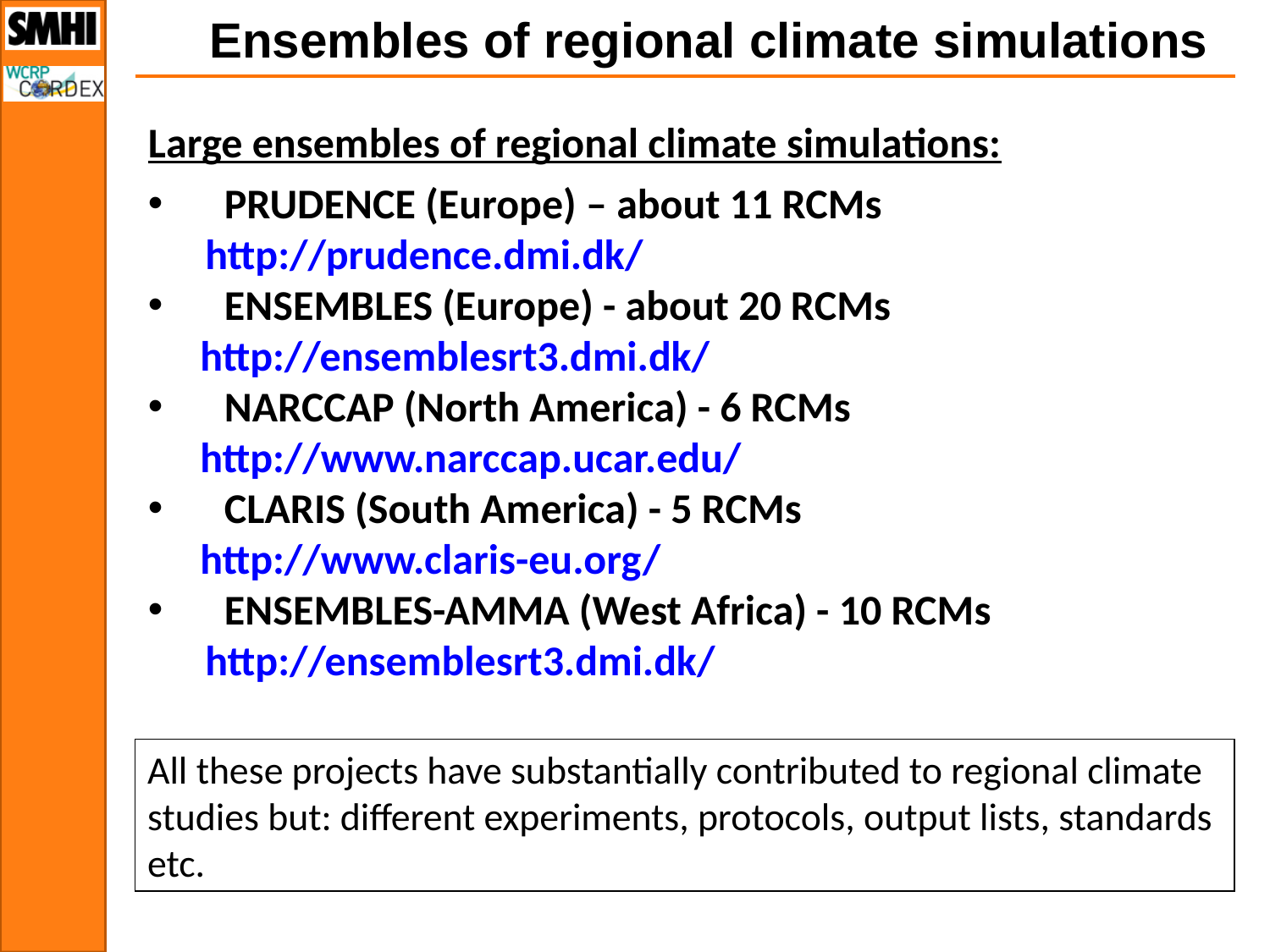

Ensembles of regional climate simulations
Large ensembles of regional climate simulations:
   PRUDENCE (Europe) – about 11 RCMs
      http://prudence.dmi.dk/
   ENSEMBLES (Europe) - about 20 RCMs
      http://ensemblesrt3.dmi.dk/
   NARCCAP (North America) - 6 RCMs
      http://www.narccap.ucar.edu/
   CLARIS (South America) - 5 RCMs
      http://www.claris-eu.org/
   ENSEMBLES-AMMA (West Africa) - 10 RCMs
      http://ensemblesrt3.dmi.dk/
All these projects have substantially contributed to regional climate studies but: different experiments, protocols, output lists, standards etc.